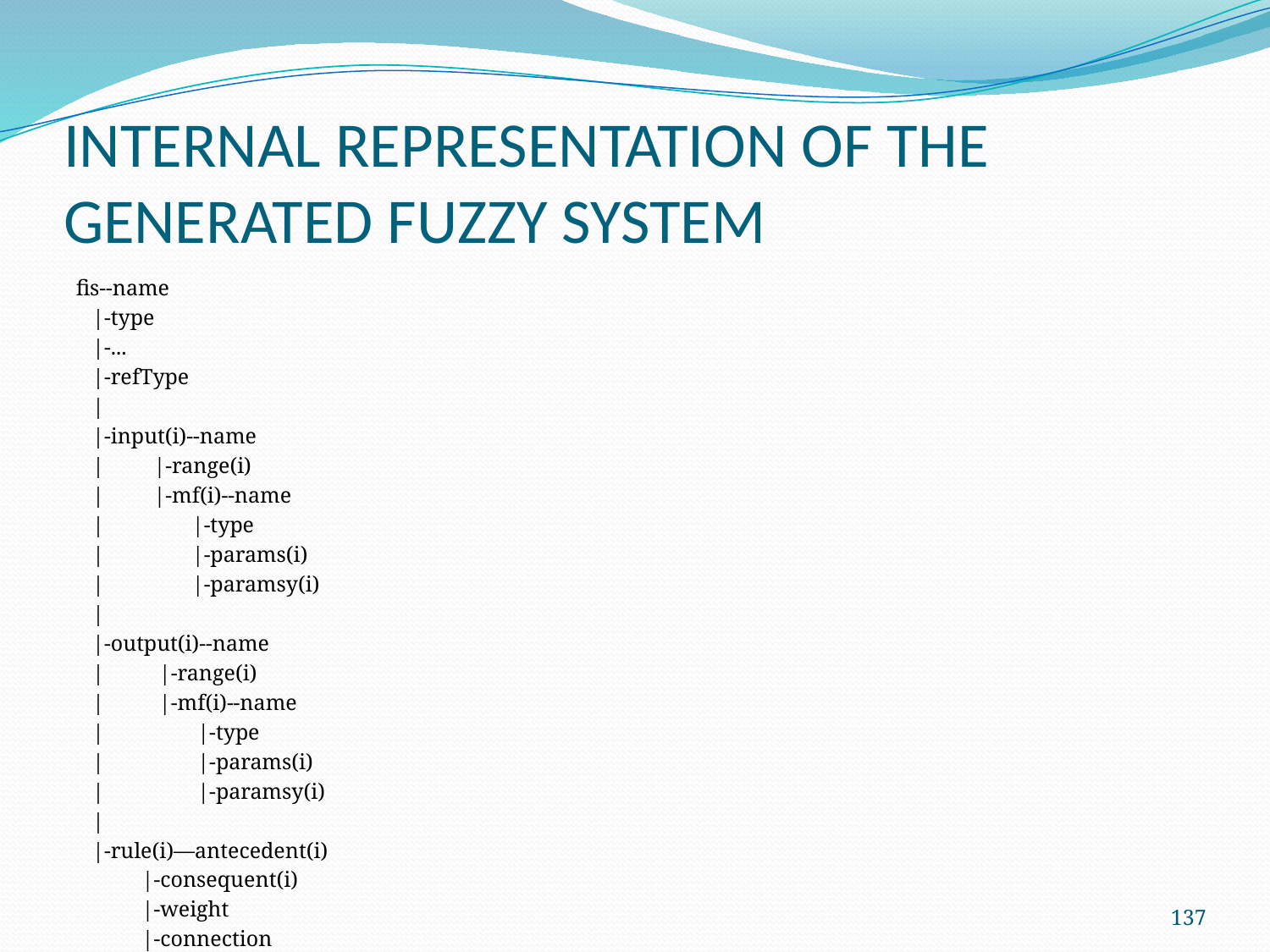

# INTERNAL REPRESENTATION OF THE GENERATED FUZZY SYSTEM
fis--name
   |-type
   |-...
   |-refType
   |
   |-input(i)--name
   |         |-range(i)
   |         |-mf(i)--name
   |                |-type
   |                |-params(i)
   |                |-paramsy(i)
   |
   |-output(i)--name
   |          |-range(i)
   |          |-mf(i)--name
   |                 |-type
   |                 |-params(i)
   |                 |-paramsy(i)
   |
   |-rule(i)—antecedent(i)
            |-consequent(i)
            |-weight
            |-connection
137